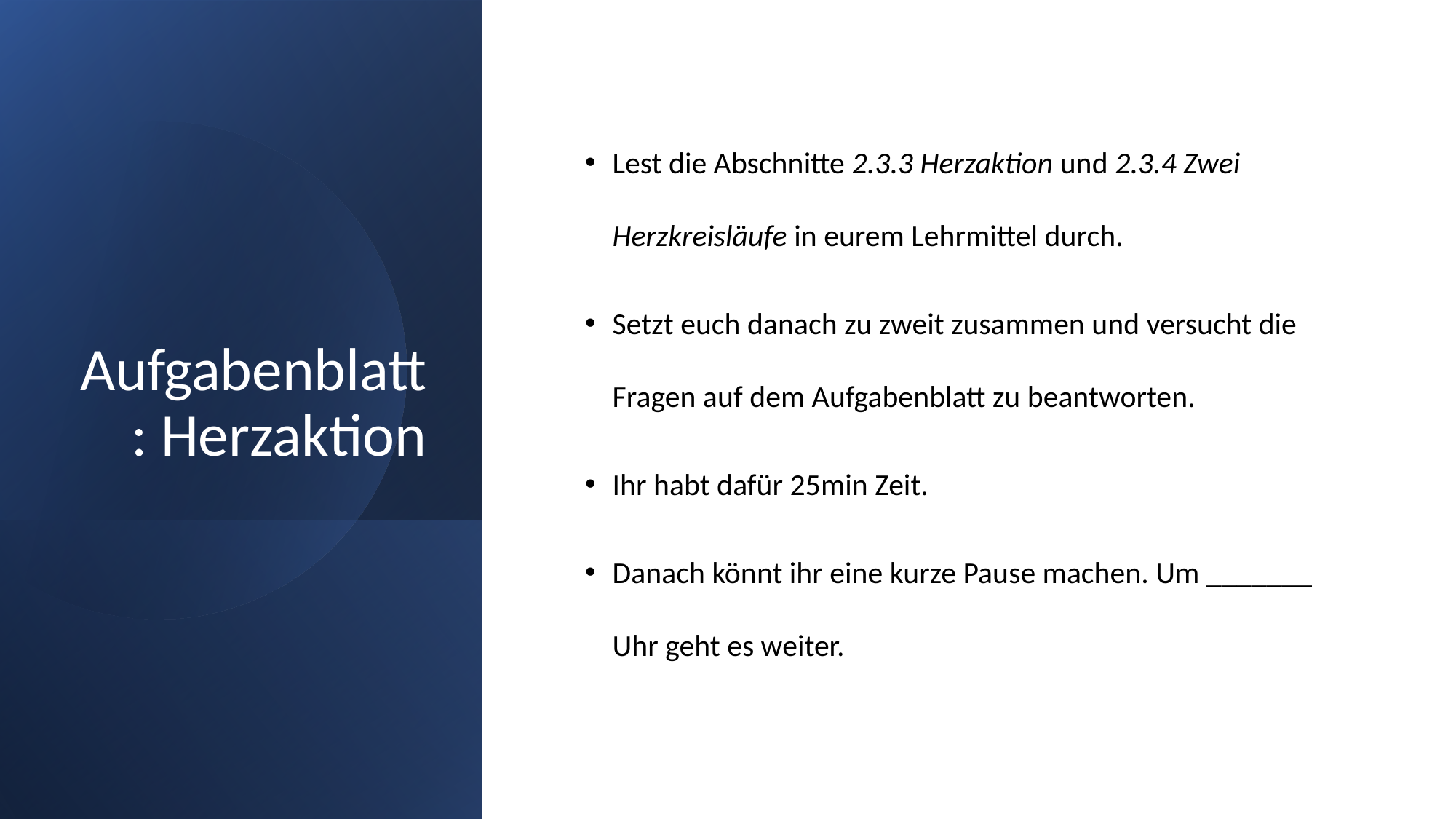

# Aufgabenblatt: Herzaktion
Lest die Abschnitte 2.3.3 Herzaktion und 2.3.4 Zwei Herzkreisläufe in eurem Lehrmittel durch.
Setzt euch danach zu zweit zusammen und versucht die Fragen auf dem Aufgabenblatt zu beantworten.
Ihr habt dafür 25min Zeit.
Danach könnt ihr eine kurze Pause machen. Um _______ Uhr geht es weiter.